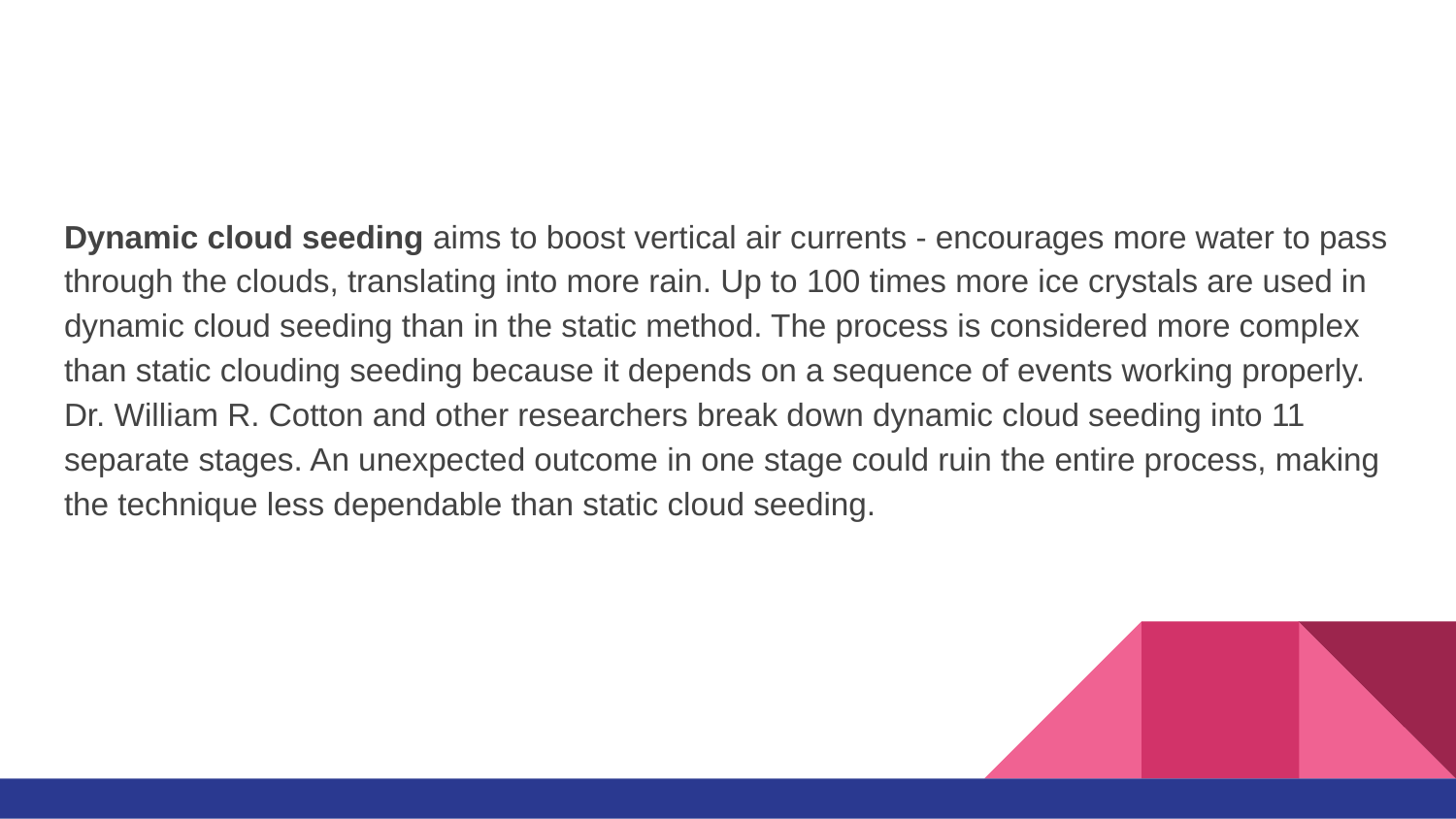

#
Dynamic cloud seeding aims to boost vertical air currents - encourages more water to pass through the clouds, translating into more rain. Up to 100 times more ice crystals are used in dynamic cloud seeding than in the static method. The process is considered more complex than static clouding seeding because it depends on a sequence of events working properly. Dr. William R. Cotton and other researchers break down dynamic cloud seeding into 11 separate stages. An unexpected outcome in one stage could ruin the entire process, making the technique less dependable than static cloud seeding.